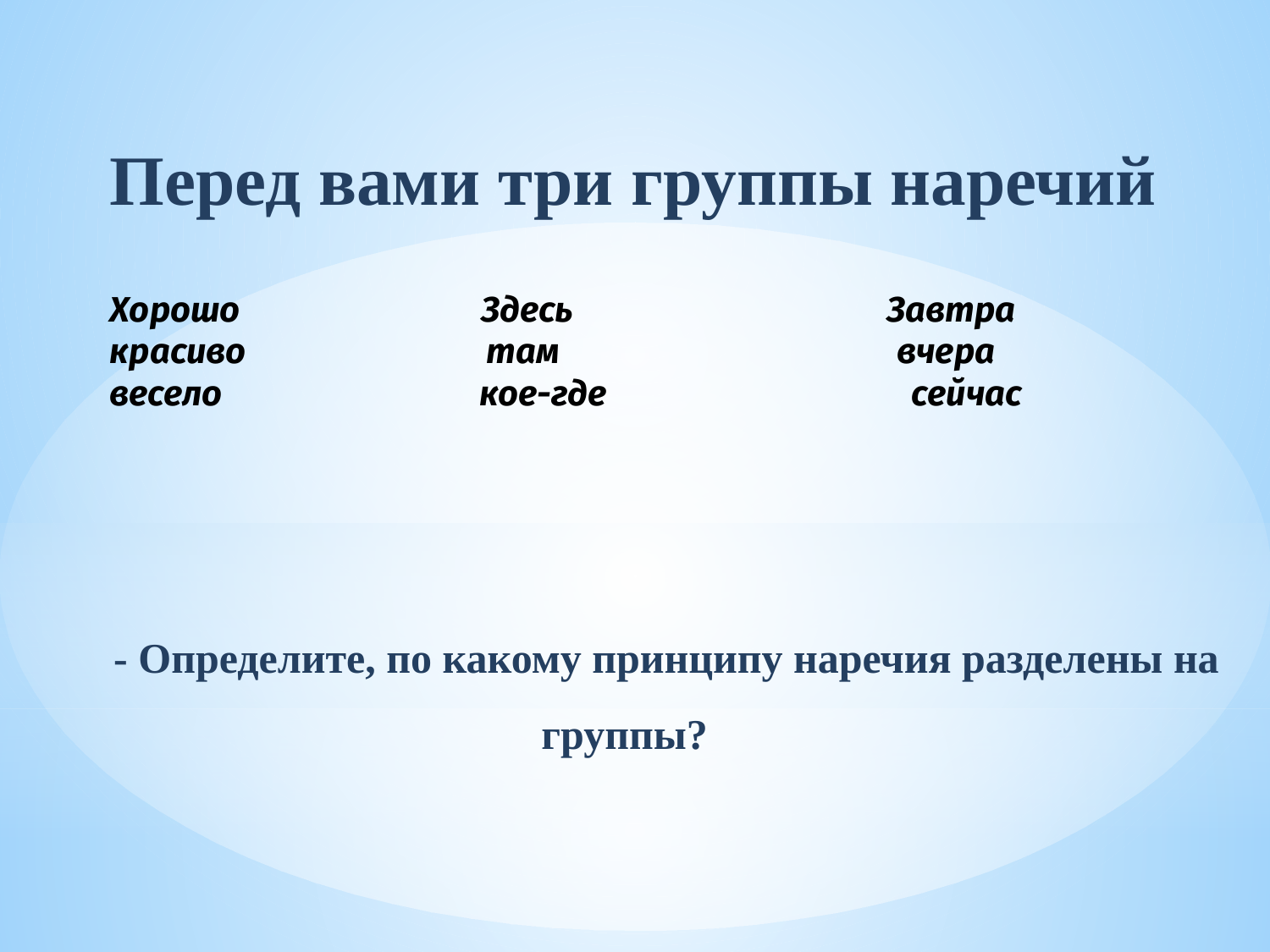

Перед вами три группы наречий

Хорошо                              Здесь                                       Завтра
красиво                              там                                          вчера
весело                                кое-где                                      сейчас

- Определите, по какому принципу наречия разделены на группы?